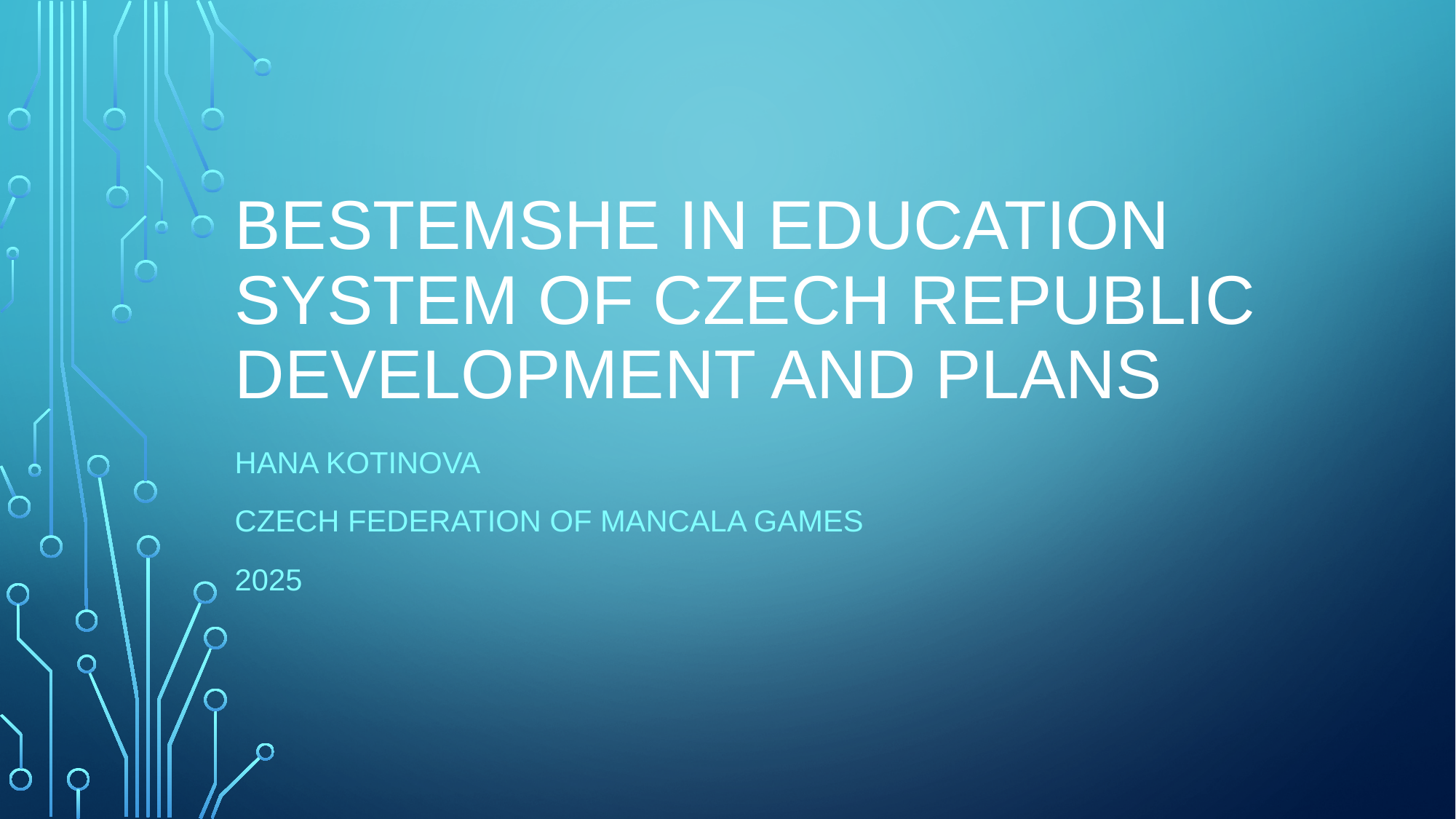

# Bestemshe in education system of Czech Republic development and plans
Hana Kotinova
Czech federation of mancala games
2025